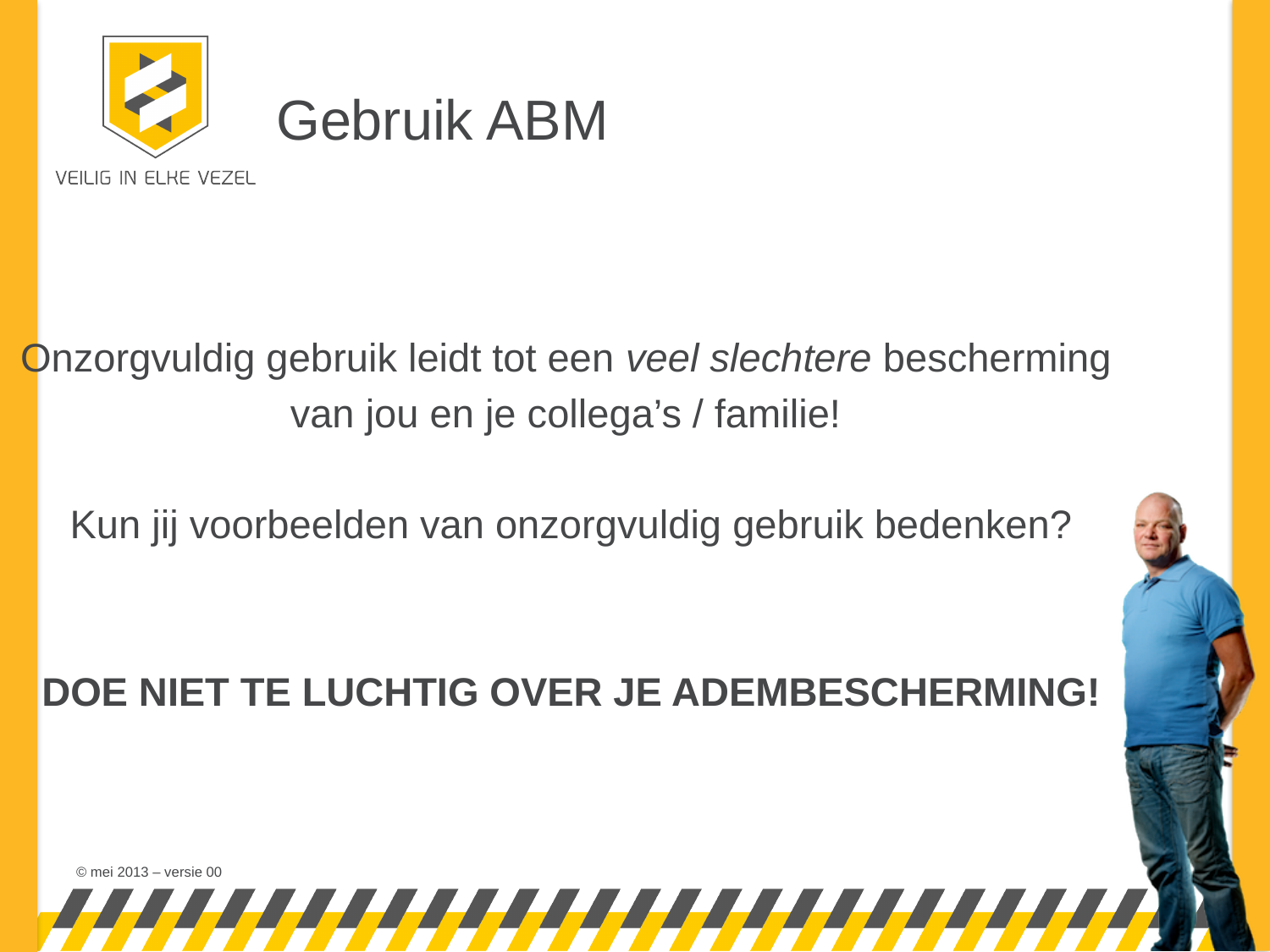

# Gebruik ABM

Onzorgvuldig gebruik leidt tot een veel slechtere bescherming
van jou en je collega’s / familie!

Kun jij voorbeelden van onzorgvuldig gebruik bedenken?

DOE NIET TE LUCHTIG OVER JE ADEMBESCHERMING!